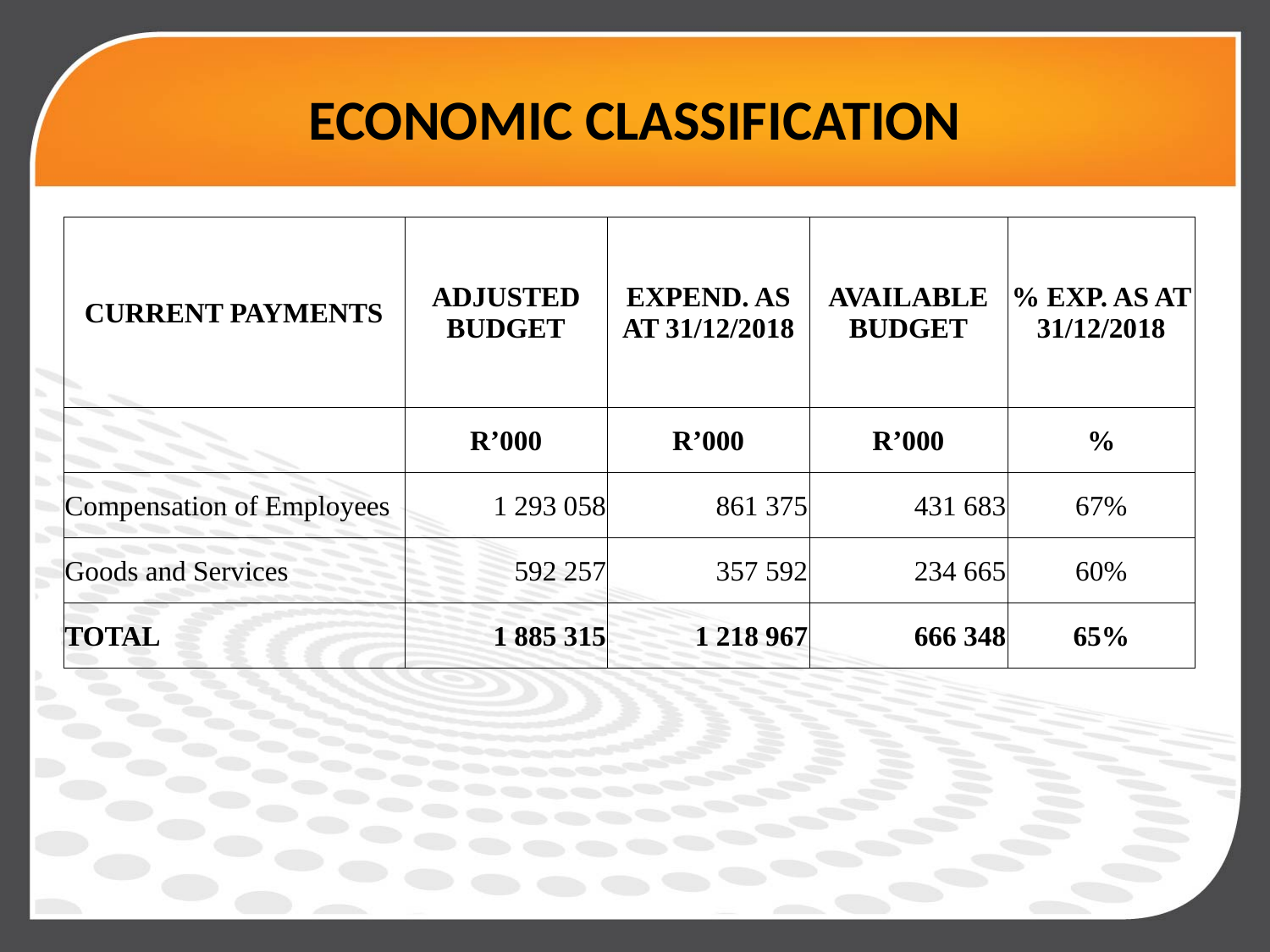

# ECONOMIC CLASSIFICATION
| CURRENT PAYMENTS | ADJUSTED BUDGET | EXPEND. AS AT 31/12/2018 | AVAILABLE BUDGET | % EXP. AS AT 31/12/2018 |
| --- | --- | --- | --- | --- |
|  | R’000 | R’000 | R’000 | % |
| Compensation of Employees | 1 293 058 | 861 375 | 431 683 | 67% |
| Goods and Services | 592 257 | 357 592 | 234 665 | 60% |
| TOTAL | 1 885 315 | 1 218 967 | 666 348 | 65% |